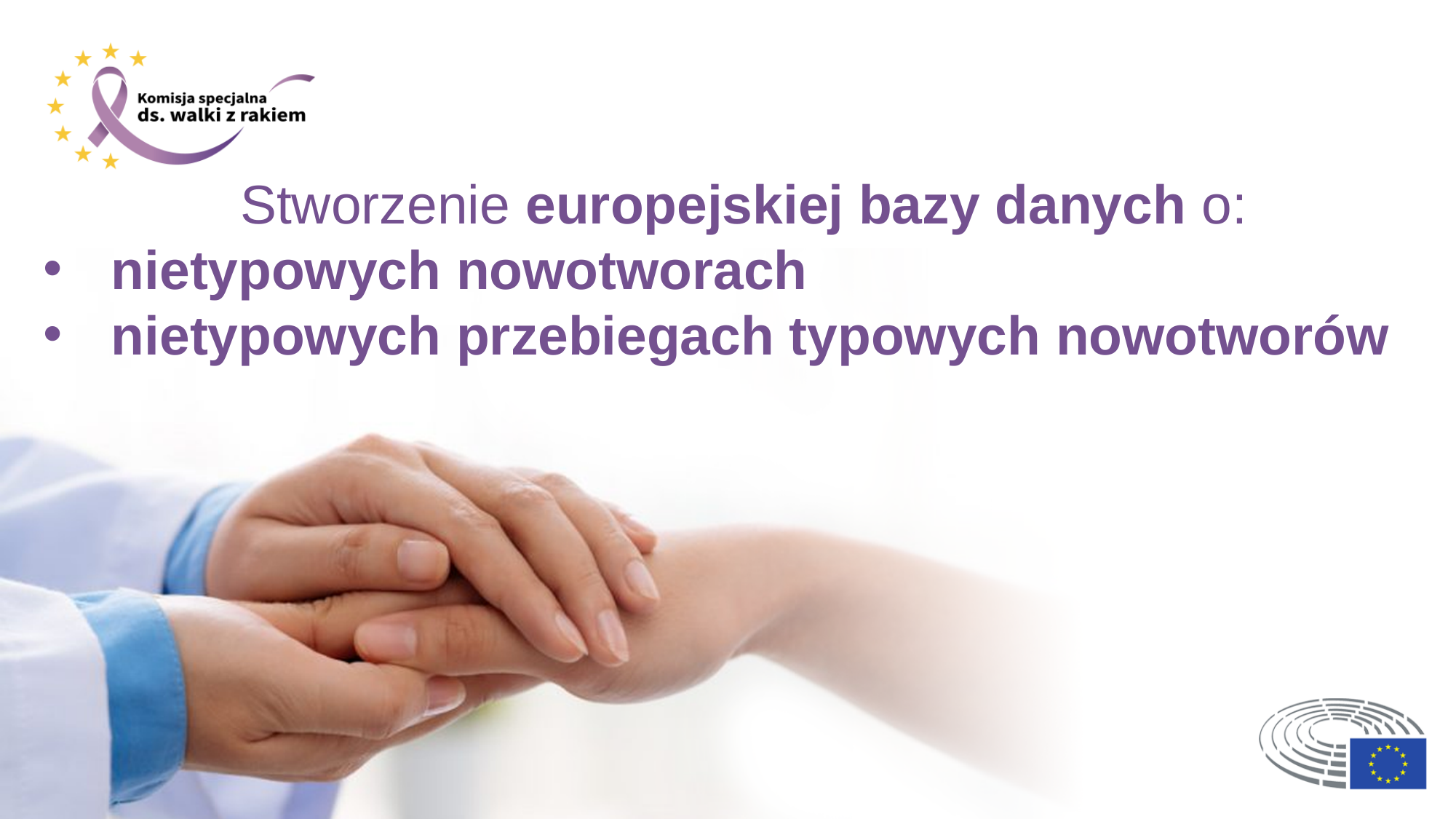

Stworzenie europejskiej bazy danych o:
nietypowych nowotworach
nietypowych przebiegach typowych nowotworów